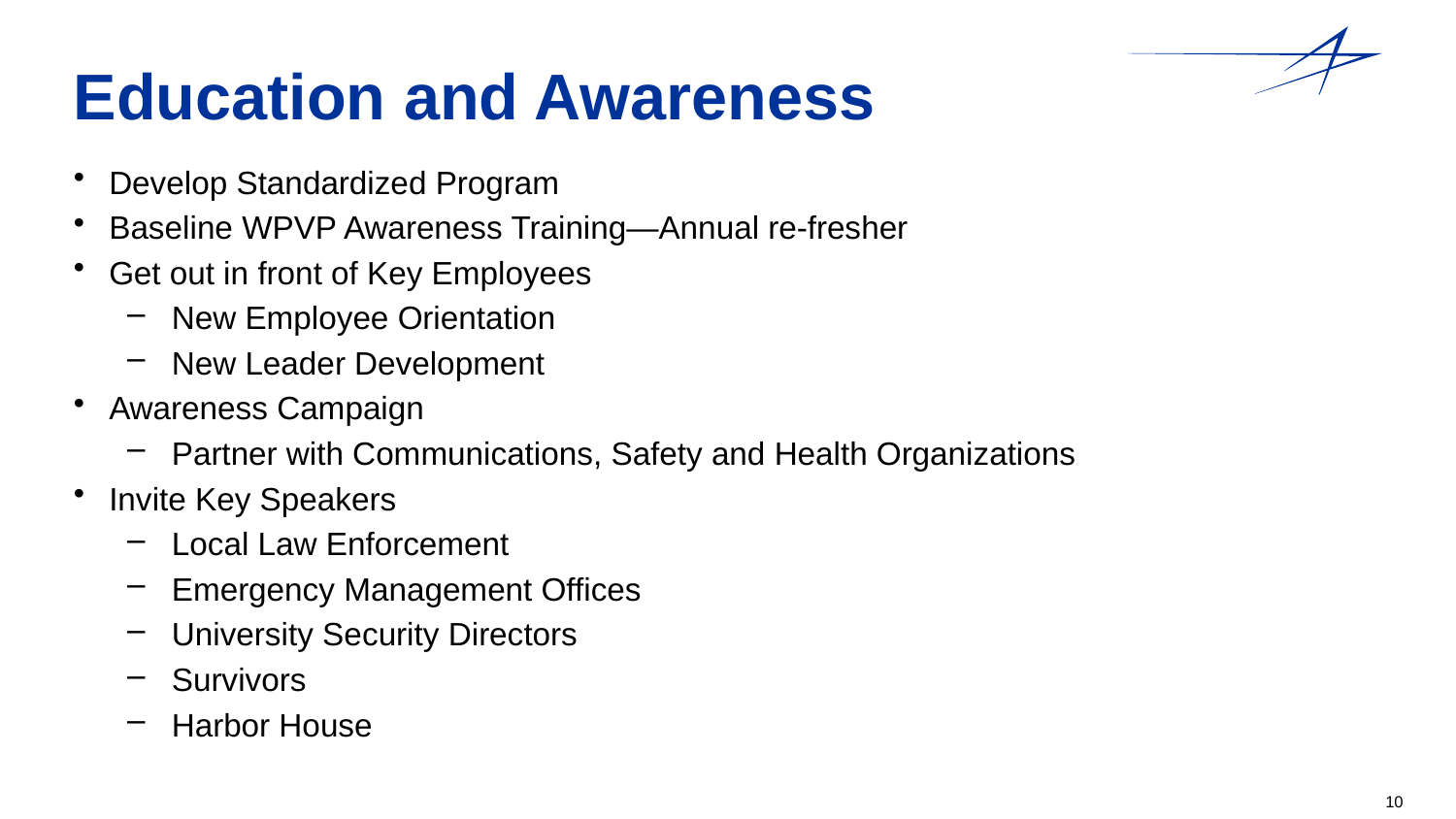

# Education and Awareness
Develop Standardized Program
Baseline WPVP Awareness Training—Annual re-fresher
Get out in front of Key Employees
New Employee Orientation
New Leader Development
Awareness Campaign
Partner with Communications, Safety and Health Organizations
Invite Key Speakers
Local Law Enforcement
Emergency Management Offices
University Security Directors
Survivors
Harbor House